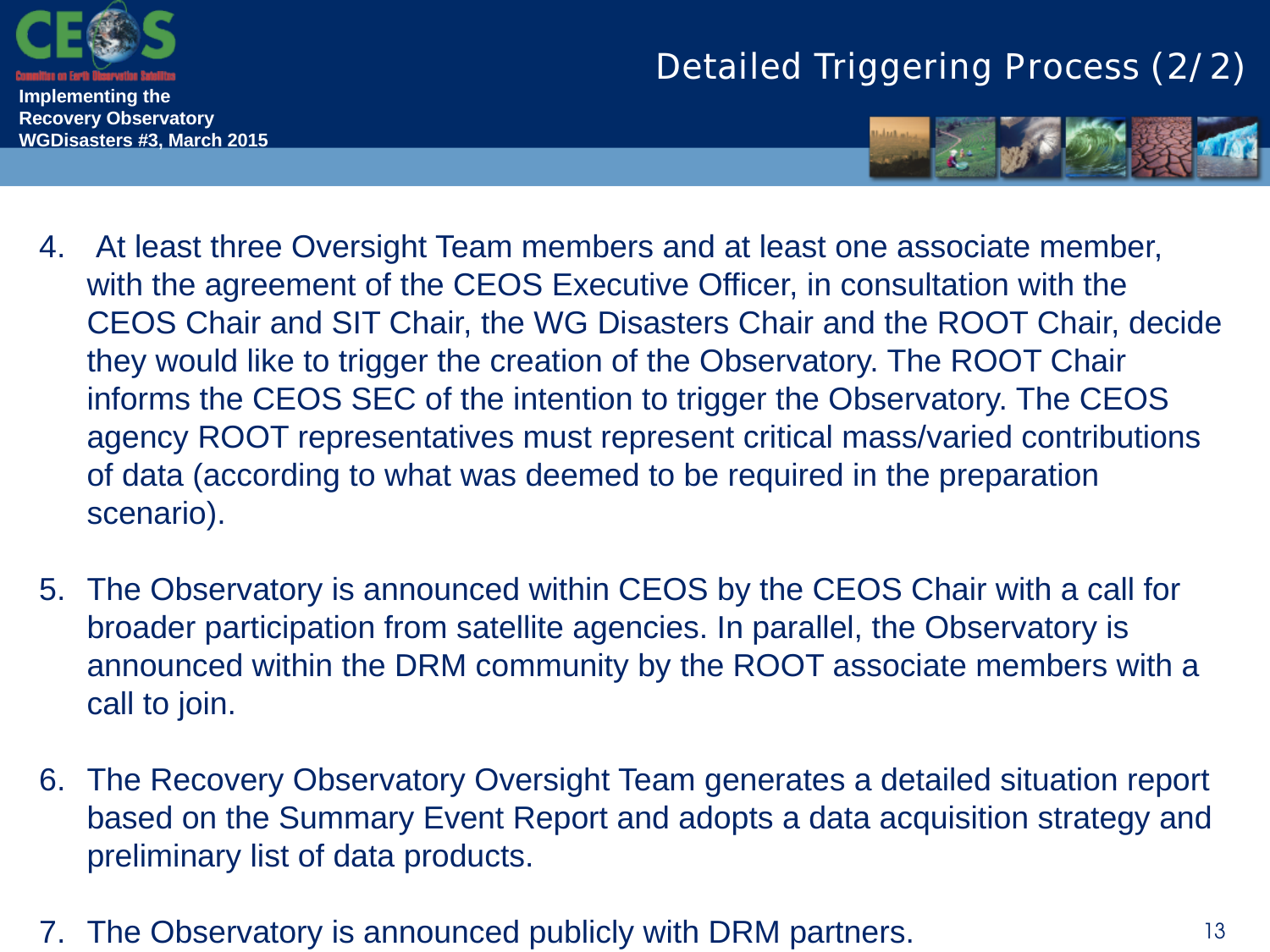

Detailed Triggering Process (2/2)
 At least three Oversight Team members and at least one associate member, with the agreement of the CEOS Executive Officer, in consultation with the CEOS Chair and SIT Chair, the WG Disasters Chair and the ROOT Chair, decide they would like to trigger the creation of the Observatory. The ROOT Chair informs the CEOS SEC of the intention to trigger the Observatory. The CEOS agency ROOT representatives must represent critical mass/varied contributions of data (according to what was deemed to be required in the preparation scenario).

The Observatory is announced within CEOS by the CEOS Chair with a call for broader participation from satellite agencies. In parallel, the Observatory is announced within the DRM community by the ROOT associate members with a call to join.

The Recovery Observatory Oversight Team generates a detailed situation report based on the Summary Event Report and adopts a data acquisition strategy and preliminary list of data products.

The Observatory is announced publicly with DRM partners.

13